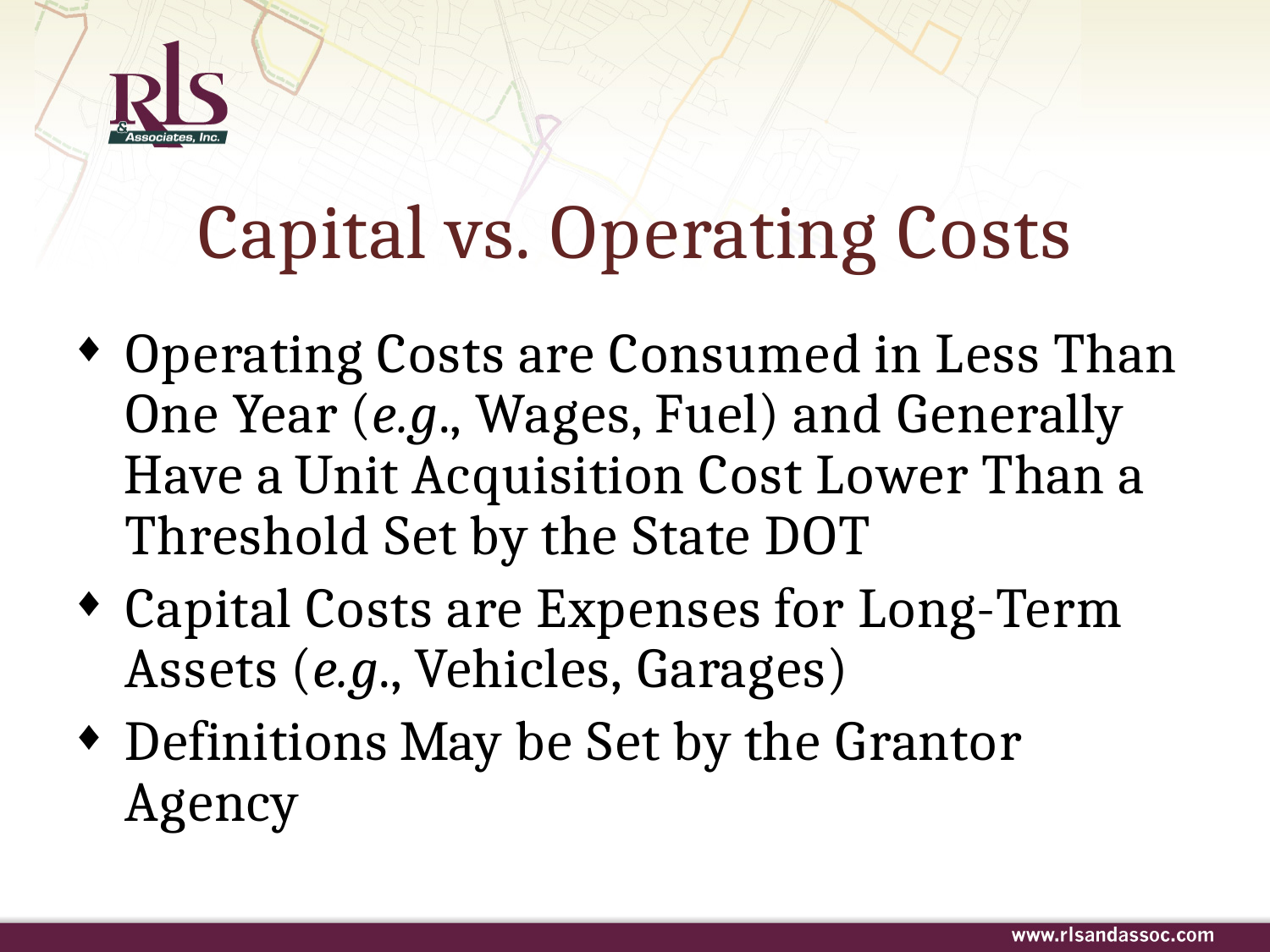

# Capital vs. Operating Costs
Operating Costs are Consumed in Less Than One Year (e.g., Wages, Fuel) and Generally Have a Unit Acquisition Cost Lower Than a Threshold Set by the State DOT
Capital Costs are Expenses for Long-Term Assets (e.g., Vehicles, Garages)
Definitions May be Set by the Grantor Agency